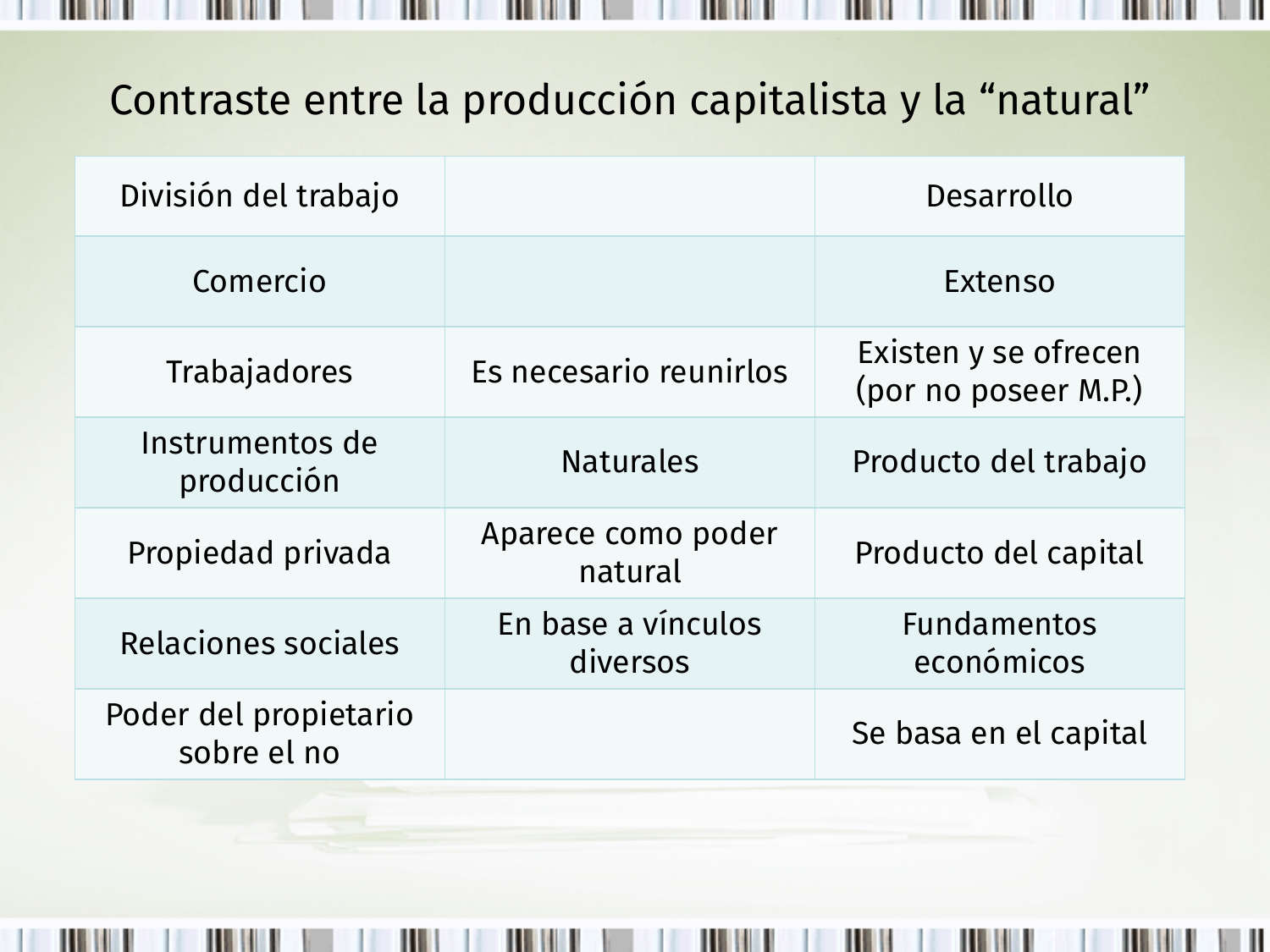

Contraste entre la producción capitalista y la “natural”
| División del trabajo |  | Desarrollo |
| --- | --- | --- |
| Comercio |  | Extenso |
| Trabajadores | Es necesario reunirlos | Existen y se ofrecen (por no poseer M.P.) |
| Instrumentos de producción | Naturales | Producto del trabajo |
| Propiedad privada | Aparece como poder natural | Producto del capital |
| Relaciones sociales | En base a vínculos diversos | Fundamentos económicos |
| Poder del propietario sobre el no |  | Se basa en el capital |